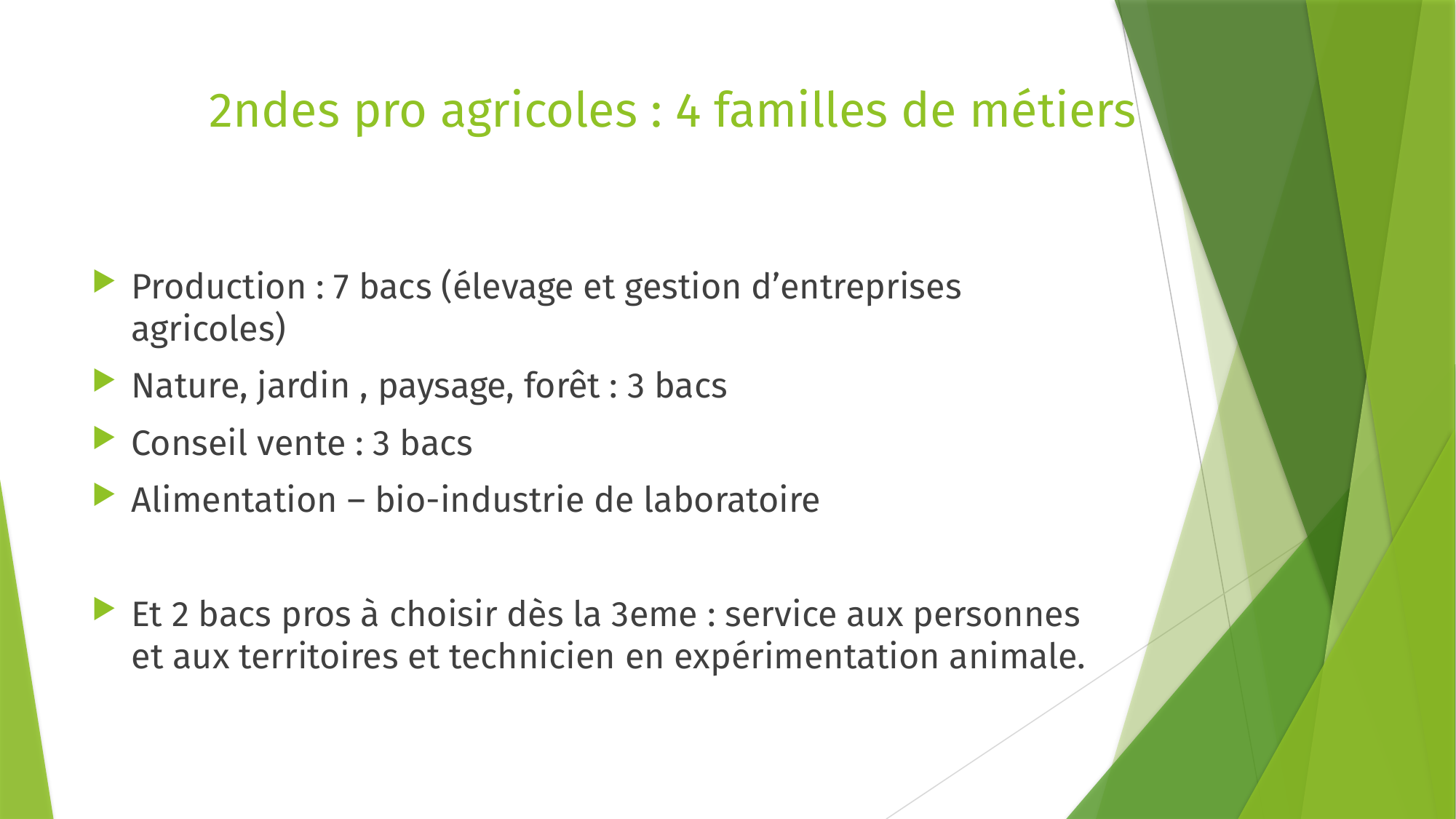

# 2ndes pro agricoles : 4 familles de métiers
Production : 7 bacs (élevage et gestion d’entreprises agricoles)
Nature, jardin , paysage, forêt : 3 bacs
Conseil vente : 3 bacs
Alimentation – bio-industrie de laboratoire

Et 2 bacs pros à choisir dès la 3eme : service aux personnes et aux territoires et technicien en expérimentation animale.